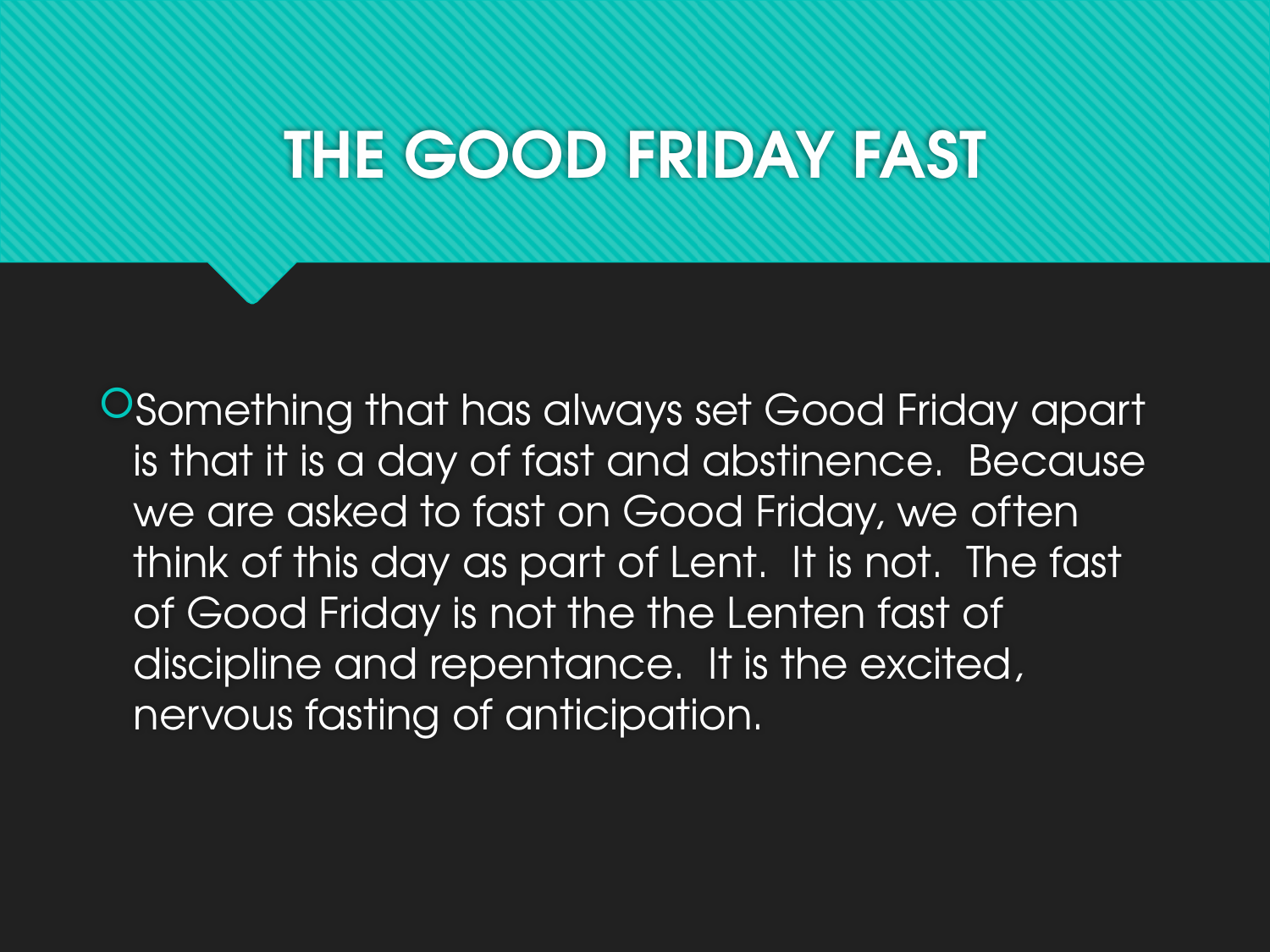

# THE GOOD FRIDAY FAST
Something that has always set Good Friday apart is that it is a day of fast and abstinence.  Because we are asked to fast on Good Friday, we often think of this day as part of Lent.  It is not.  The fast of Good Friday is not the the Lenten fast of discipline and repentance.  It is the excited, nervous fasting of anticipation.